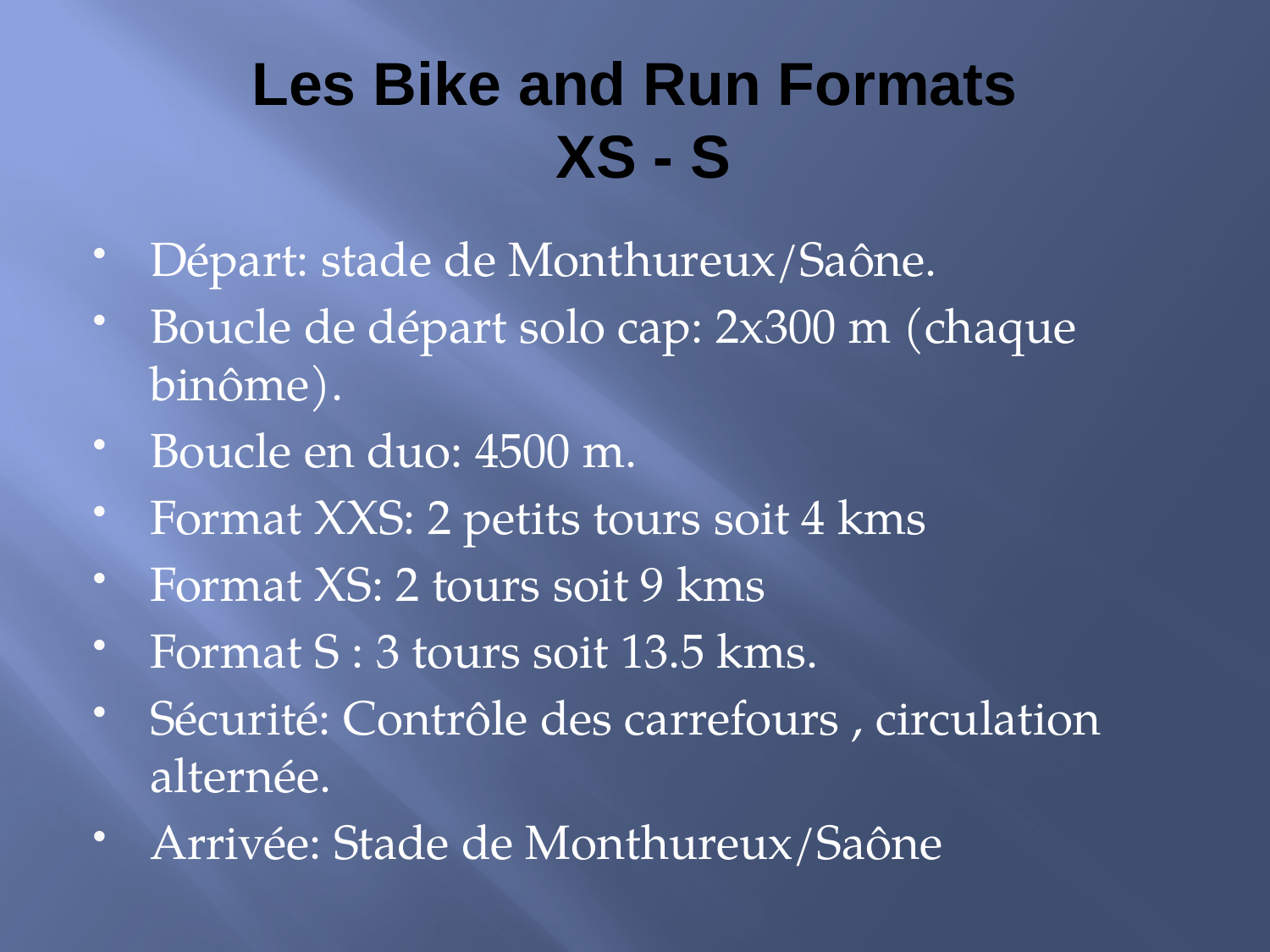

# Les Bike and Run Formats XS - S
Départ: stade de Monthureux/Saône.
Boucle de départ solo cap: 2x300 m (chaque binôme).
Boucle en duo: 4500 m.
Format XXS: 2 petits tours soit 4 kms
Format XS: 2 tours soit 9 kms
Format S : 3 tours soit 13.5 kms.
Sécurité: Contrôle des carrefours , circulation alternée.
Arrivée: Stade de Monthureux/Saône